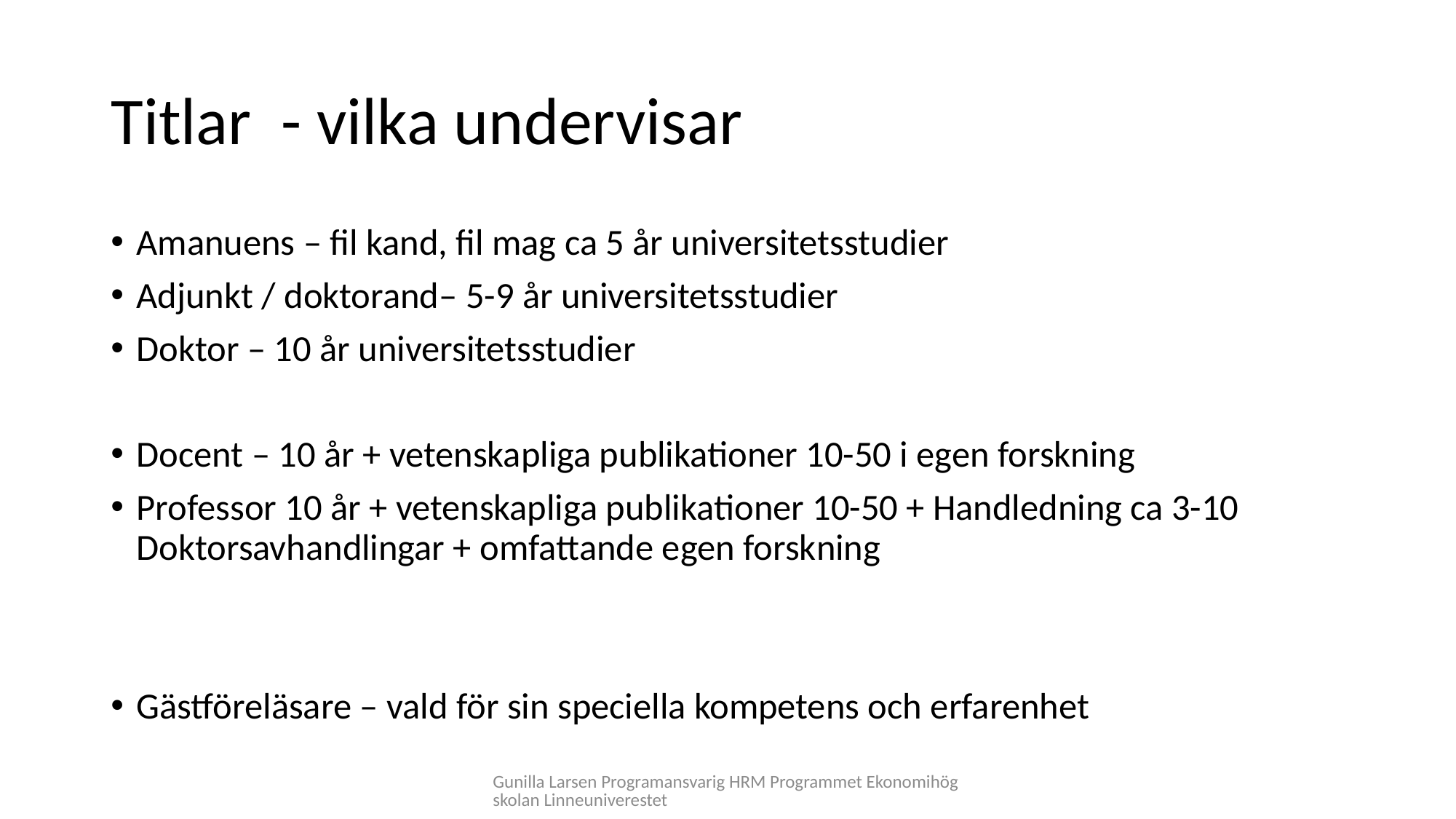

# Titlar  - vilka undervisar
Amanuens – fil kand, fil mag ca 5 år universitetsstudier
Adjunkt / doktorand– 5-9 år universitetsstudier
Doktor – 10 år universitetsstudier

Docent – 10 år + vetenskapliga publikationer 10-50 i egen forskning
Professor 10 år + vetenskapliga publikationer 10-50 + Handledning ca 3-10 Doktorsavhandlingar + omfattande egen forskning

Gästföreläsare – vald för sin speciella kompetens och erfarenhet
Gunilla Larsen Programansvarig HRM Programmet Ekonomihögskolan Linneuniverestet